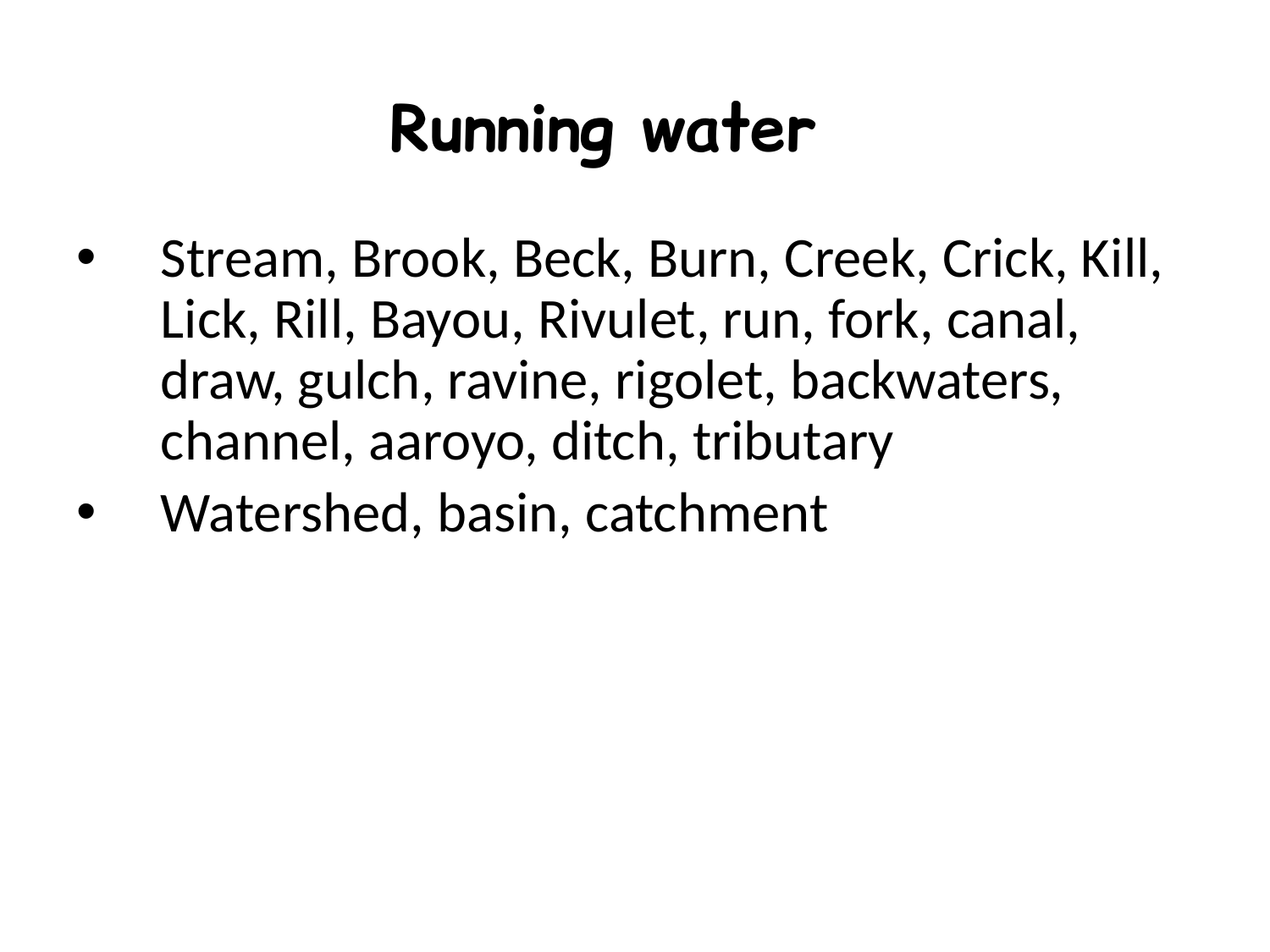

# Running water
Stream, Brook, Beck, Burn, Creek, Crick, Kill, Lick, Rill, Bayou, Rivulet, run, fork, canal, draw, gulch, ravine, rigolet, backwaters, channel, aaroyo, ditch, tributary
Watershed, basin, catchment